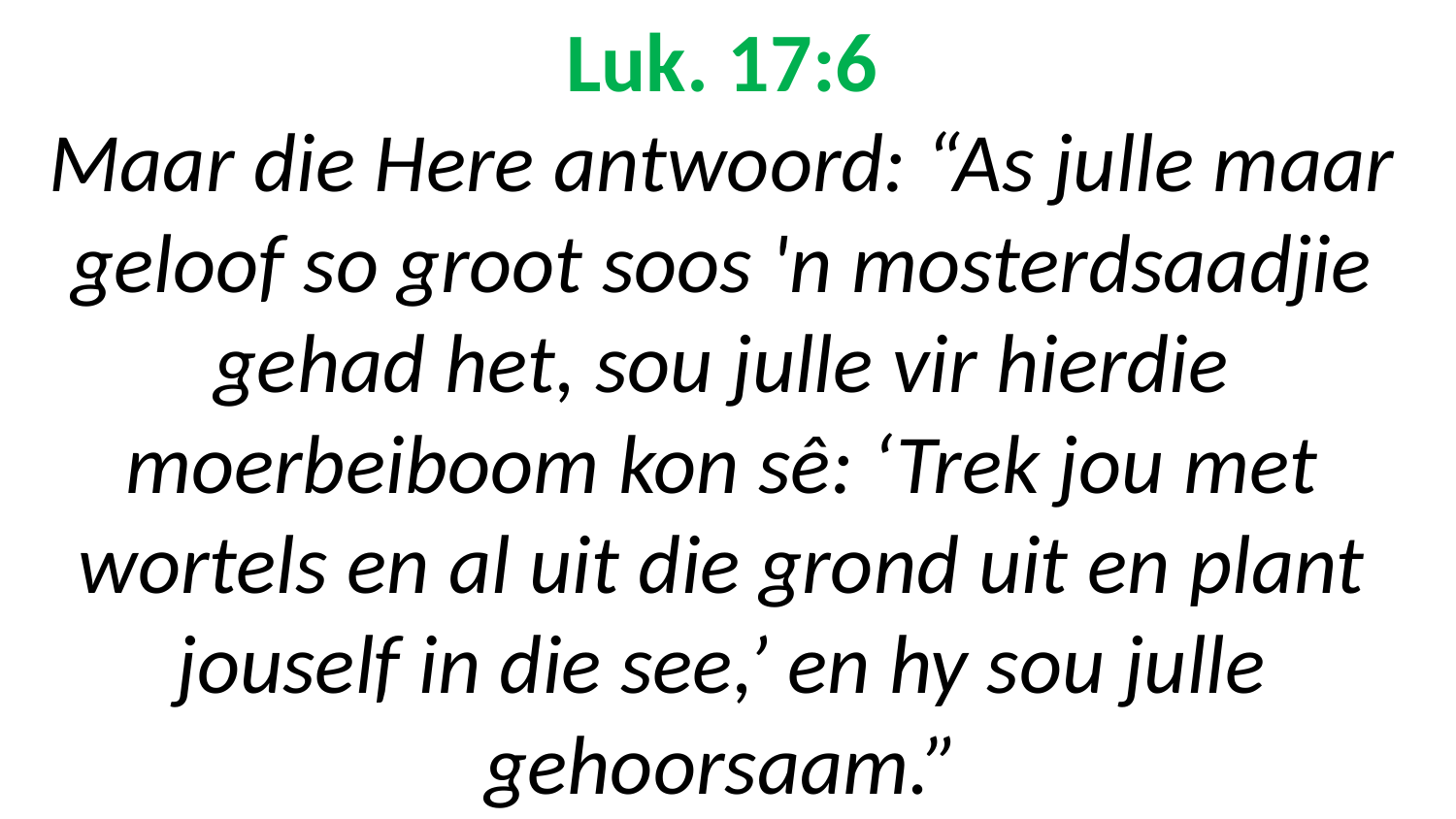

# Luk. 17:6 Maar die Here antwoord: “As julle maar geloof so groot soos 'n mosterdsaadjie gehad het, sou julle vir hierdie moerbeiboom kon sê: ‘Trek jou met wortels en al uit die grond uit en plant jouself in die see,’ en hy sou julle gehoorsaam.”